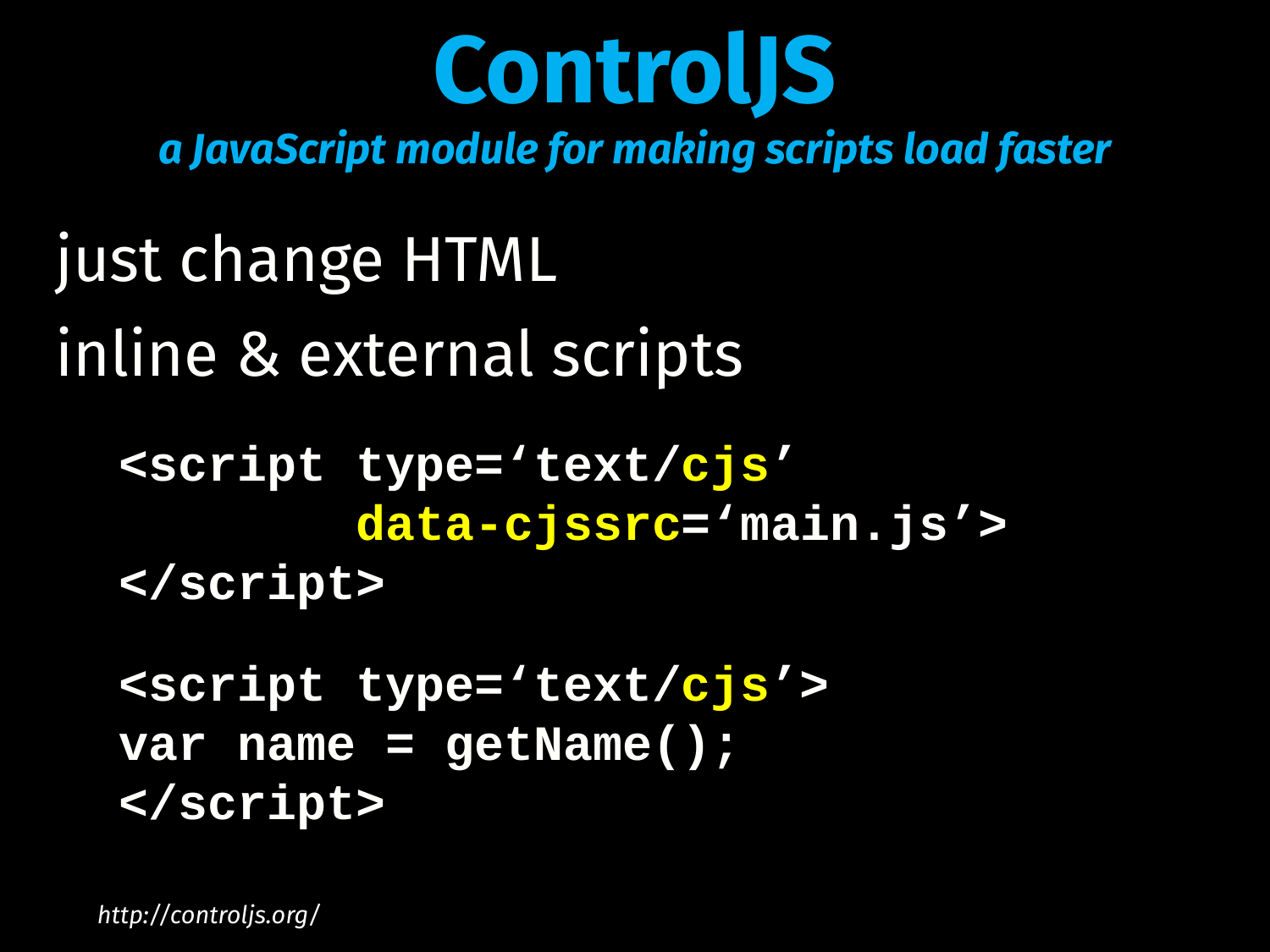

# ControlJS a JavaScript module for making scripts load faster
just change HTML
inline & external scripts
<script type=‘text/cjs’
        data-cjssrc=‘main.js’>
</script>
<script type=‘text/cjs’>
var name = getName();
</script>

http://controljs.org/